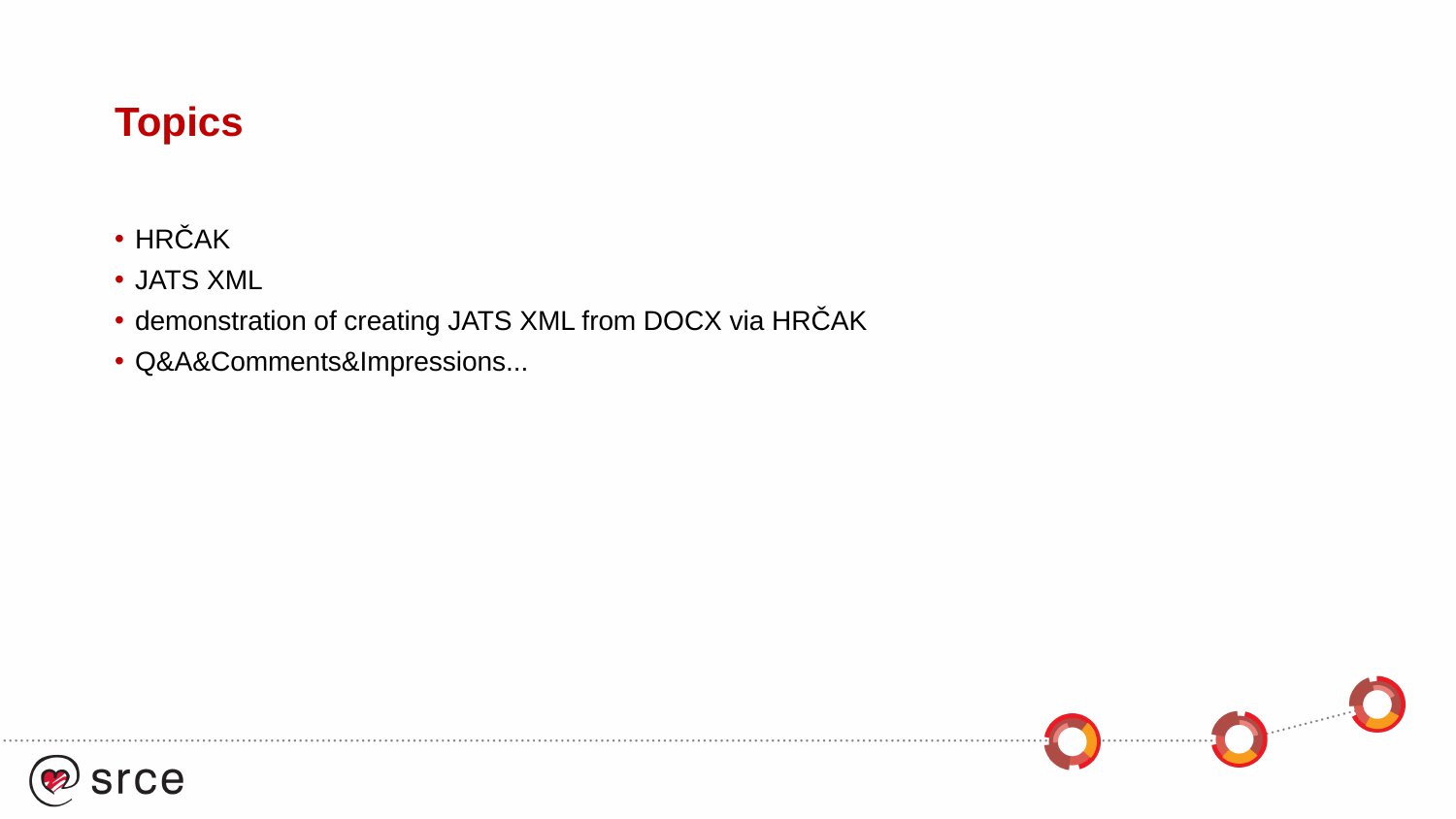

# Topics
HRČAK
JATS XML
demonstration of creating JATS XML from DOCX via HRČAK
Q&A&Comments&Impressions...